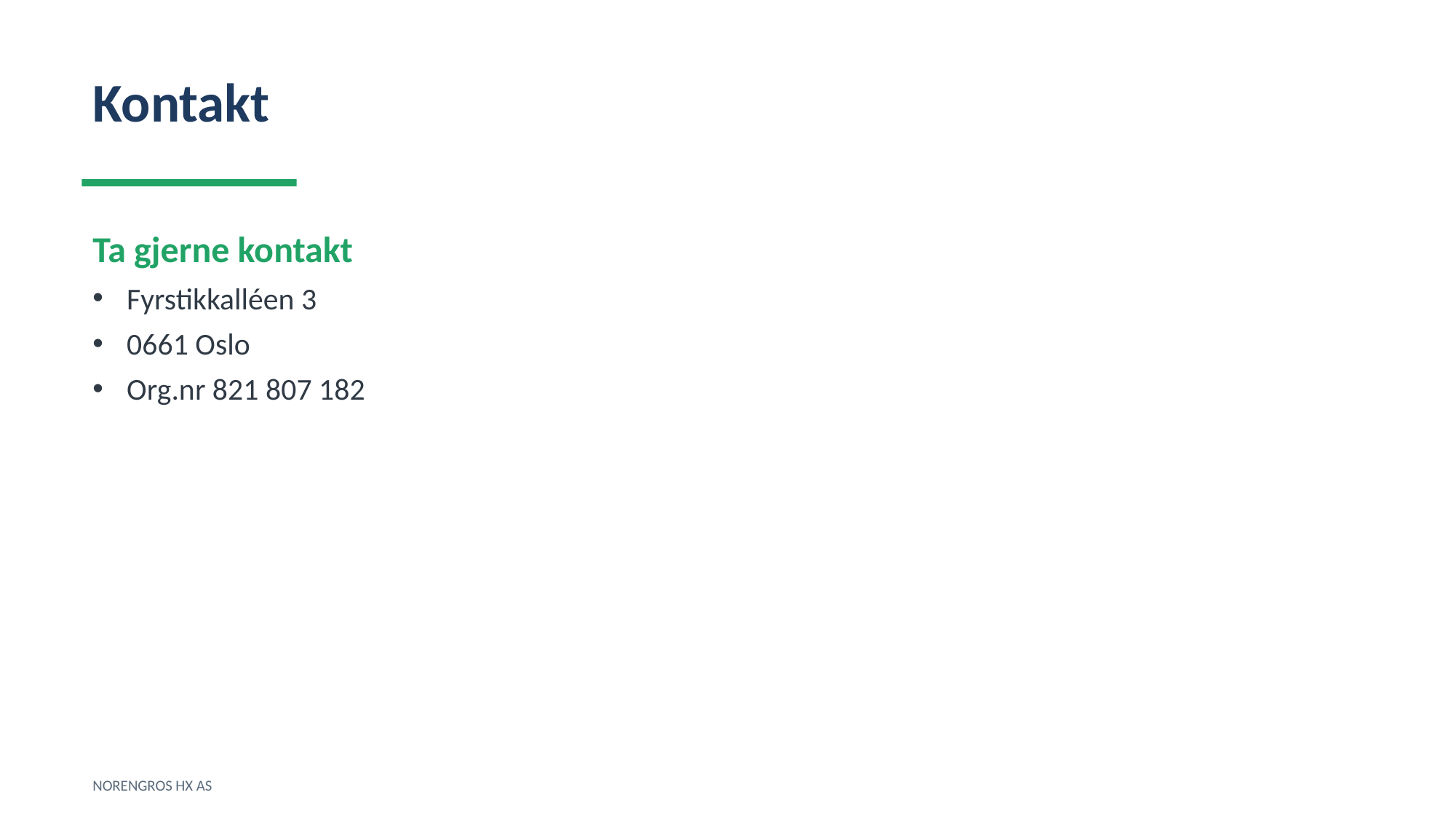

Kontakt

Ta gjerne kontakt
Fyrstikkalléen 3
0661 Oslo
Org.nr 821 807 182
NORENGROS HX AS